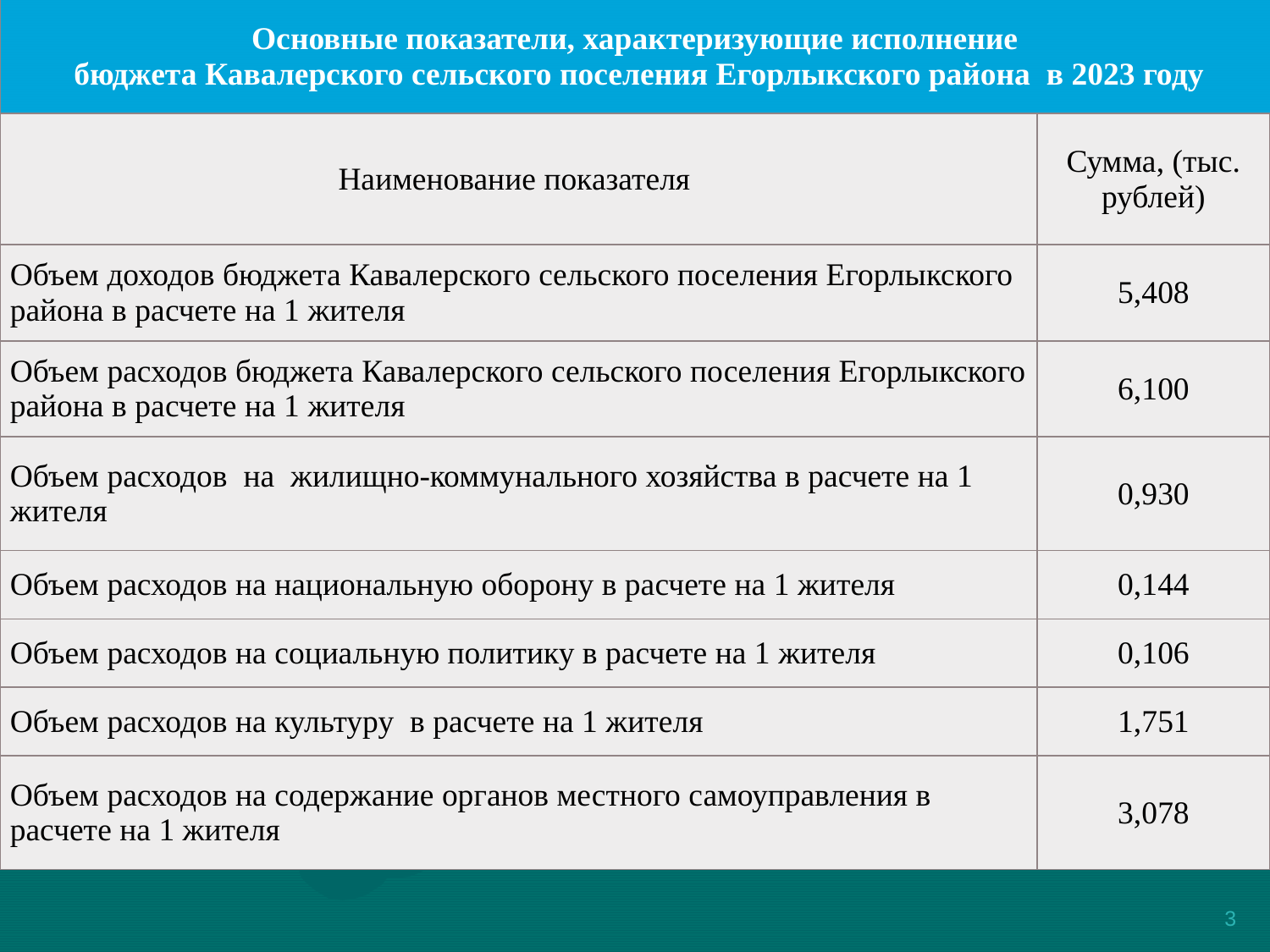

| Основные показатели, характеризующие исполнение бюджета Кавалерского сельского поселения Егорлыкского района в 2023 году |  |
| --- | --- |
| Наименование показателя | Сумма, (тыс. рублей) |
| Объем доходов бюджета Кавалерского сельского поселения Егорлыкского района в расчете на 1 жителя | 5,408 |
| Объем расходов бюджета Кавалерского сельского поселения Егорлыкского района в расчете на 1 жителя | 6,100 |
| Объем расходов на жилищно-коммунального хозяйства в расчете на 1 жителя | 0,930 |
| Объем расходов на национальную оборону в расчете на 1 жителя | 0,144 |
| Объем расходов на социальную политику в расчете на 1 жителя | 0,106 |
| Объем расходов на культуру в расчете на 1 жителя | 1,751 |
| Объем расходов на содержание органов местного самоуправления в расчете на 1 жителя | 3,078 |
3